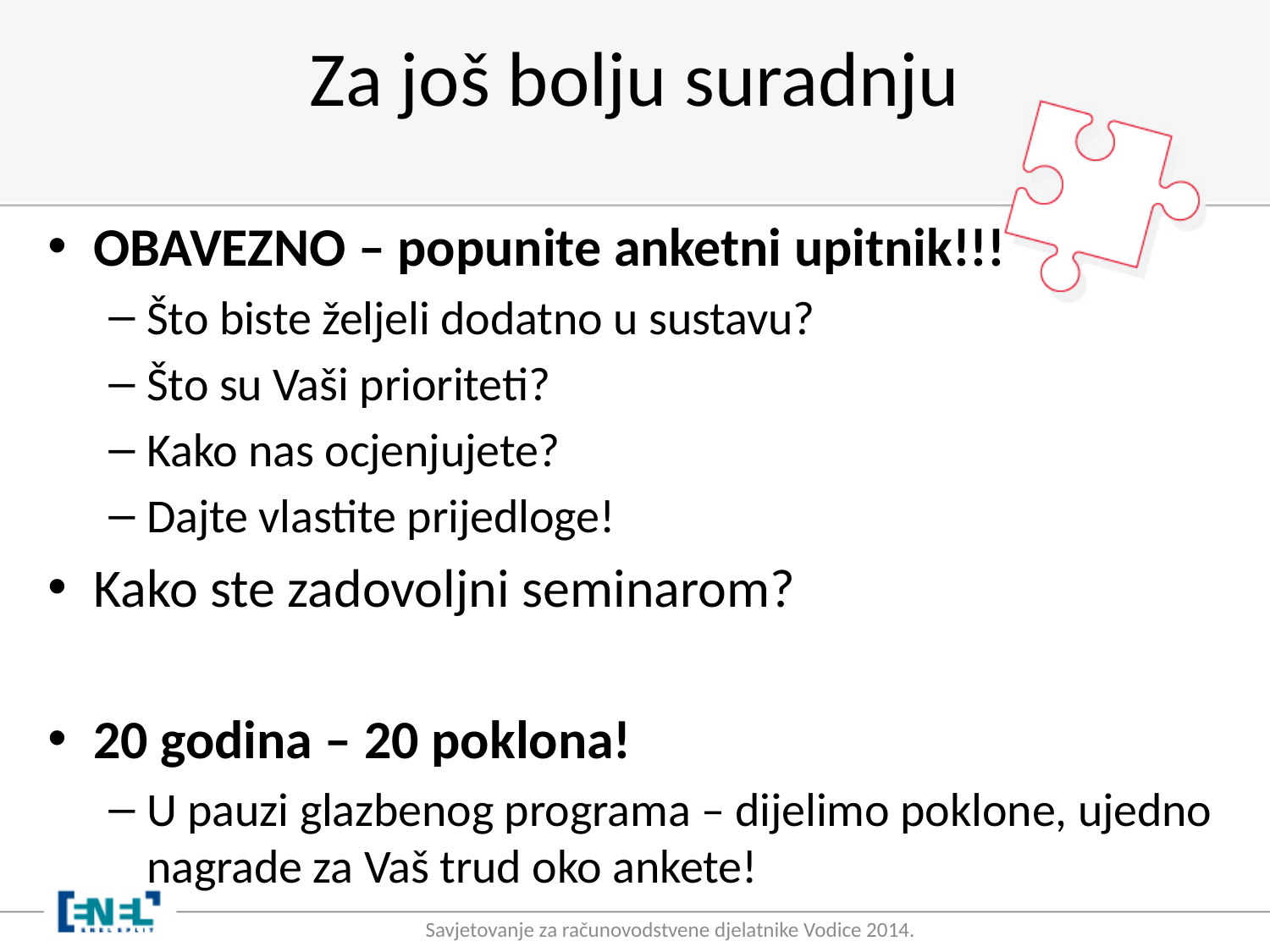

# Za još bolju suradnju
OBAVEZNO – popunite anketni upitnik!!!
Što biste željeli dodatno u sustavu?
Što su Vaši prioriteti?
Kako nas ocjenjujete?
Dajte vlastite prijedloge!
Kako ste zadovoljni seminarom?

20 godina – 20 poklona!
U pauzi glazbenog programa – dijelimo poklone, ujedno nagrade za Vaš trud oko ankete!